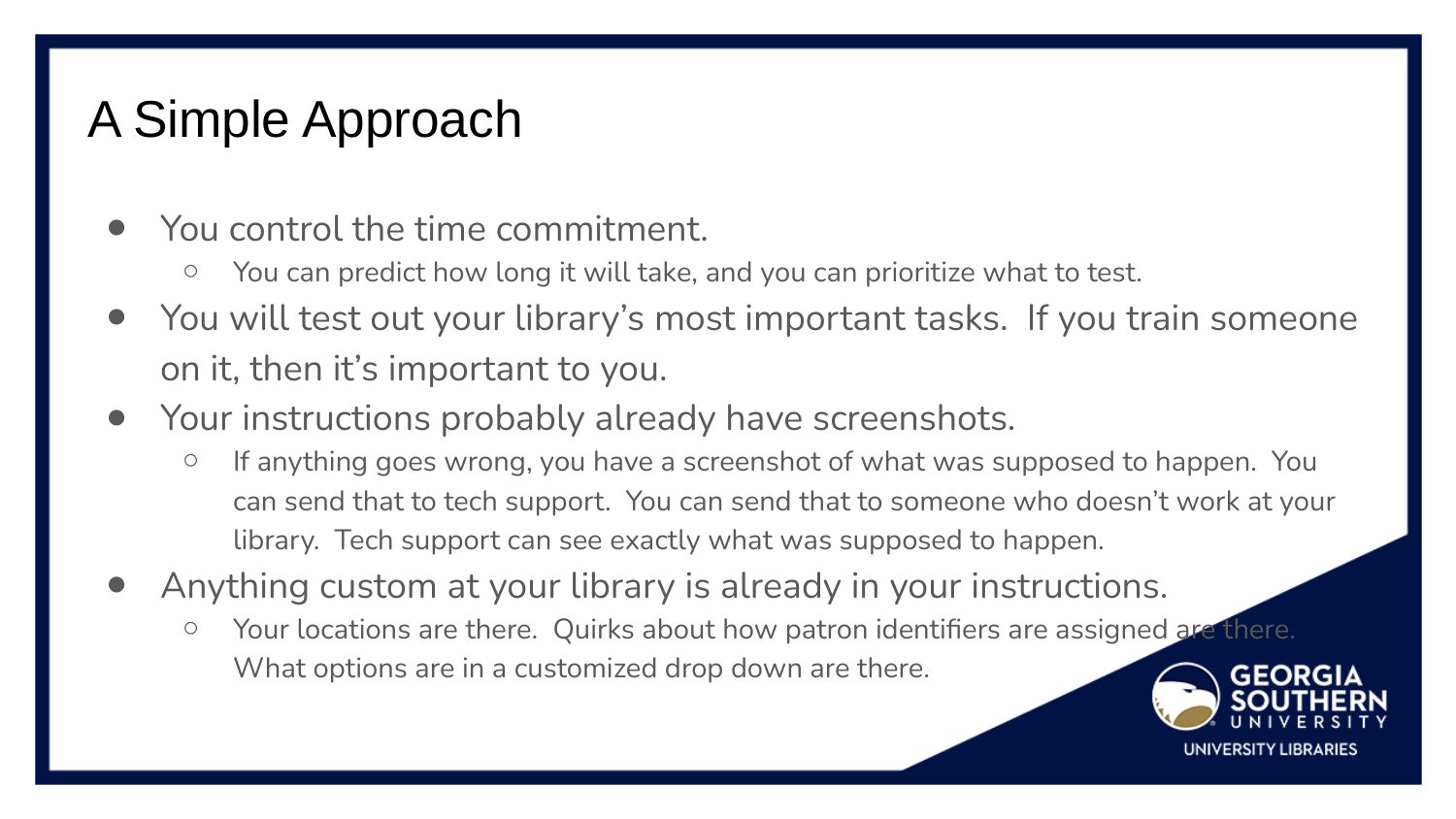

A Simple Approach
You control the time commitment.
You can predict how long it will take, and you can prioritize what to test.
You will test out your library’s most important tasks.  If you train someone on it, then it’s important to you.
Your instructions probably already have screenshots.
If anything goes wrong, you have a screenshot of what was supposed to happen.  You can send that to tech support.  You can send that to someone who doesn’t work at your library.  Tech support can see exactly what was supposed to happen.
Anything custom at your library is already in your instructions.
Your locations are there.  Quirks about how patron identifiers are assigned are there.  What options are in a customized drop down are there.